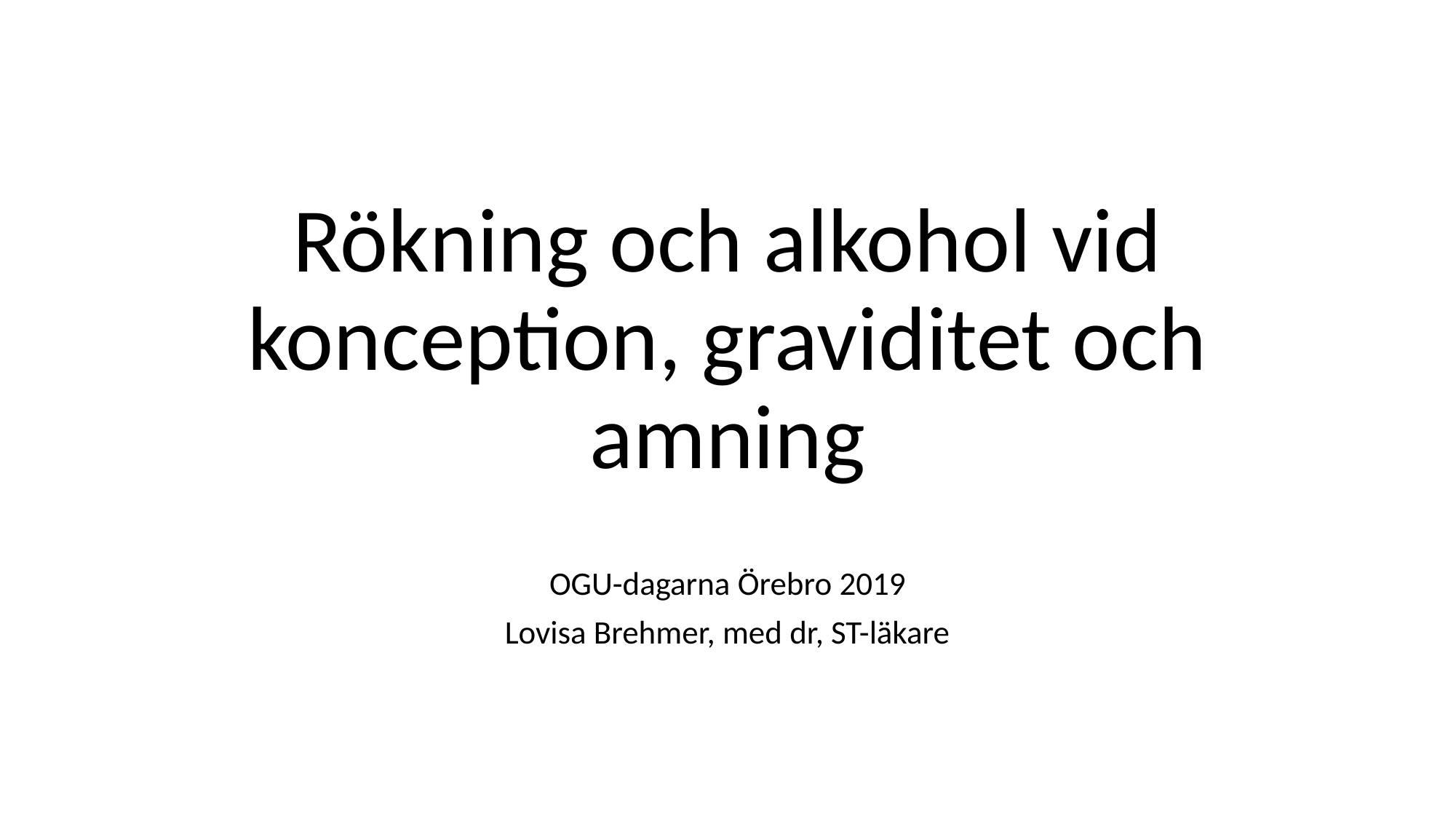

# Rökning och alkohol vid konception, graviditet och amning

OGU-dagarna Örebro 2019
Lovisa Brehmer, med dr, ST-läkare